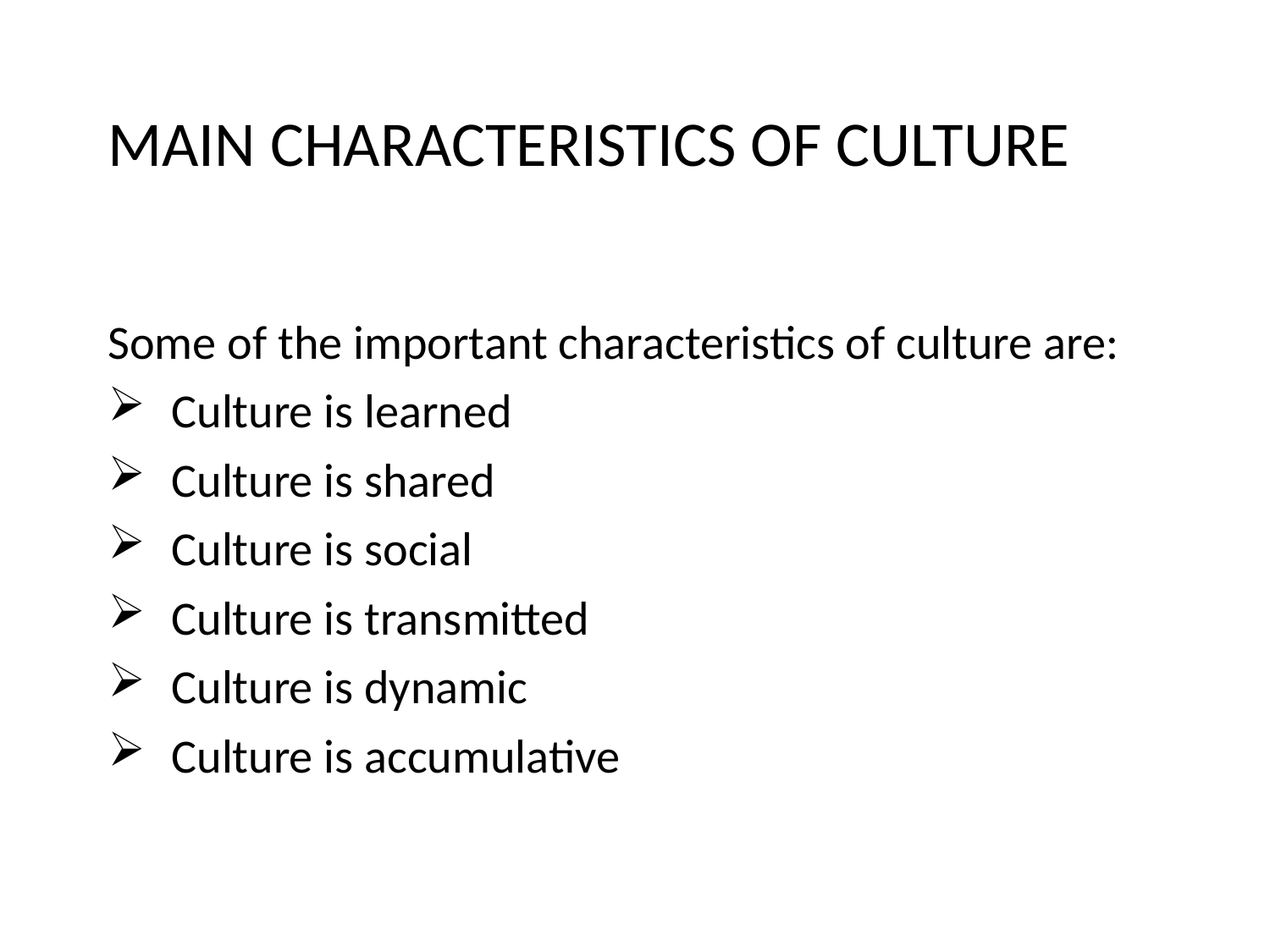

# MAIN CHARACTERISTICS OF CULTURE
Some of the important characteristics of culture are:
Culture is learned
Culture is shared
Culture is social
Culture is transmitted
Culture is dynamic
Culture is accumulative